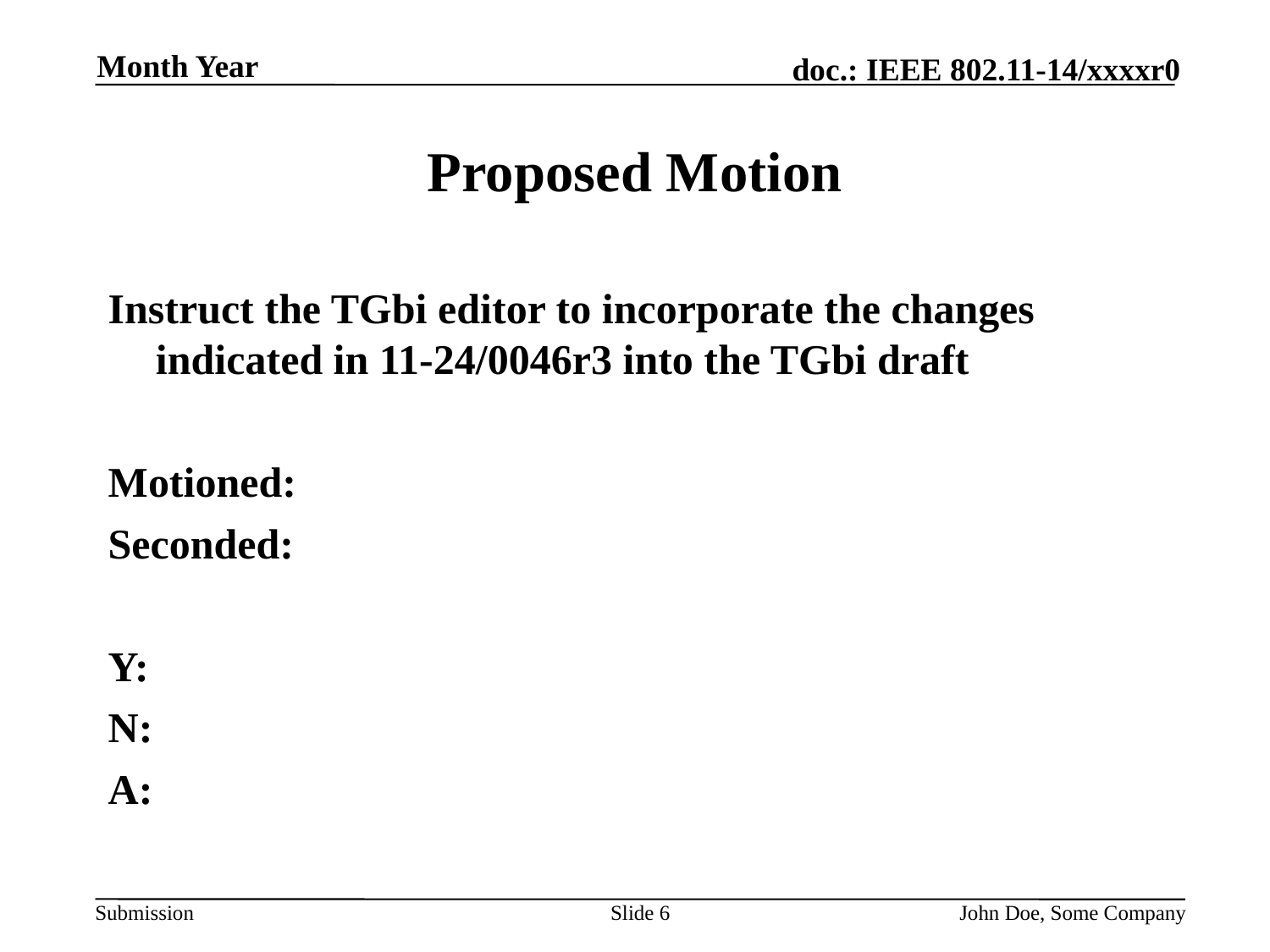

Month Year
# Proposed Motion
Instruct the TGbi editor to incorporate the changes indicated in 11-24/0046r3 into the TGbi draft

Motioned:
Seconded:

Y:
N:
A:
Slide 6
John Doe, Some Company